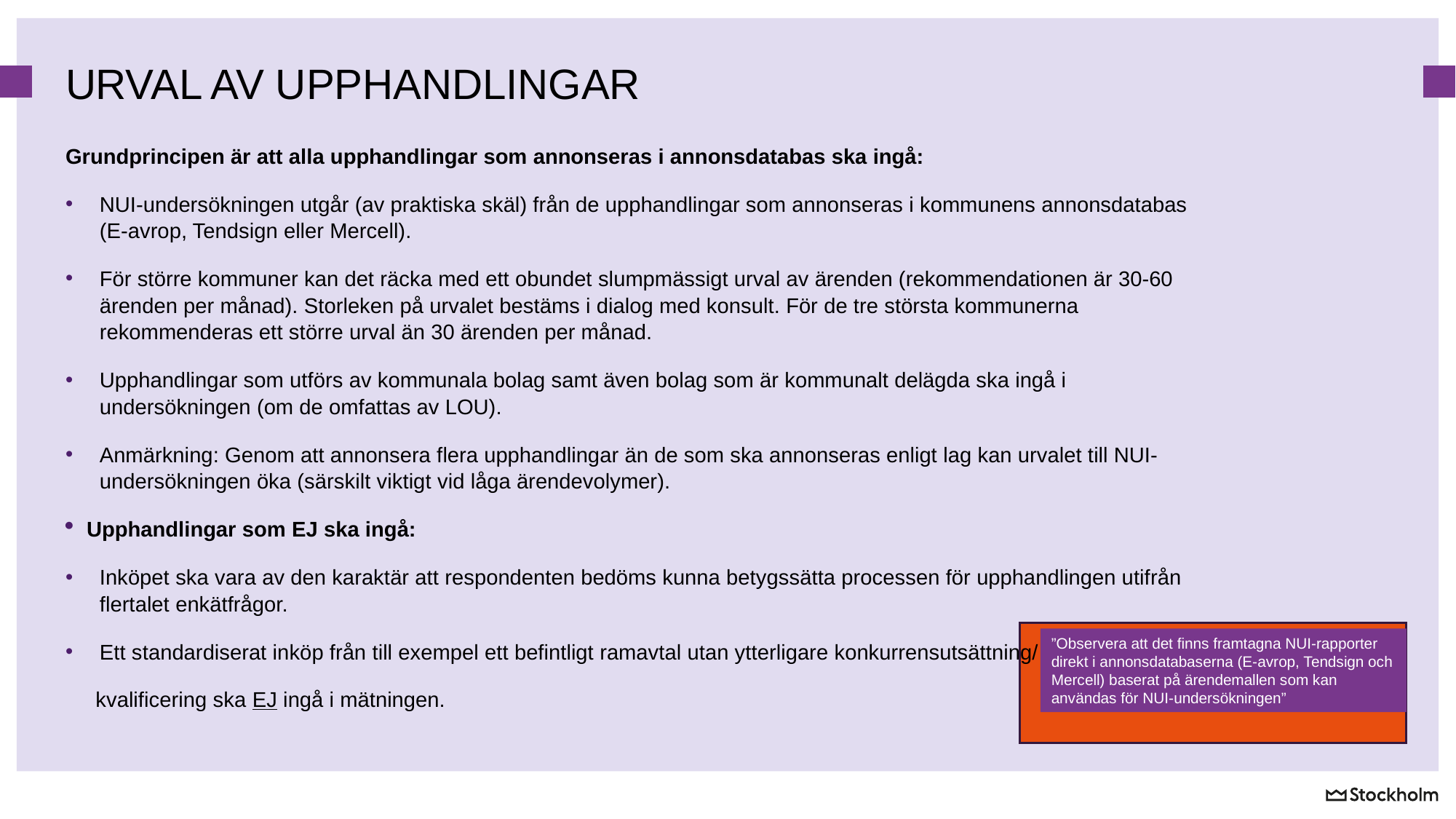

# Urval av upphandlingar
Grundprincipen är att alla upphandlingar som annonseras i annonsdatabas ska ingå:
NUI-undersökningen utgår (av praktiska skäl) från de upphandlingar som annonseras i kommunens annonsdatabas (E-avrop, Tendsign eller Mercell).
För större kommuner kan det räcka med ett obundet slumpmässigt urval av ärenden (rekommendationen är 30-60 ärenden per månad). Storleken på urvalet bestäms i dialog med konsult. För de tre största kommunerna rekommenderas ett större urval än 30 ärenden per månad.
Upphandlingar som utförs av kommunala bolag samt även bolag som är kommunalt delägda ska ingå i undersökningen (om de omfattas av LOU).
Anmärkning: Genom att annonsera flera upphandlingar än de som ska annonseras enligt lag kan urvalet till NUI-undersökningen öka (särskilt viktigt vid låga ärendevolymer).
Upphandlingar som EJ ska ingå:
Inköpet ska vara av den karaktär att respondenten bedöms kunna betygssätta processen för upphandlingen utifrån flertalet enkätfrågor.
Ett standardiserat inköp från till exempel ett befintligt ramavtal utan ytterligare konkurrensutsättning/
     kvalificering ska EJ ingå i mätningen.

”Observera att det finns framtagna NUI-rapporter direkt i annonsdatabaserna (E-avrop, Tendsign och Mercell) baserat på ärendemallen som kan användas för NUI-undersökningen”